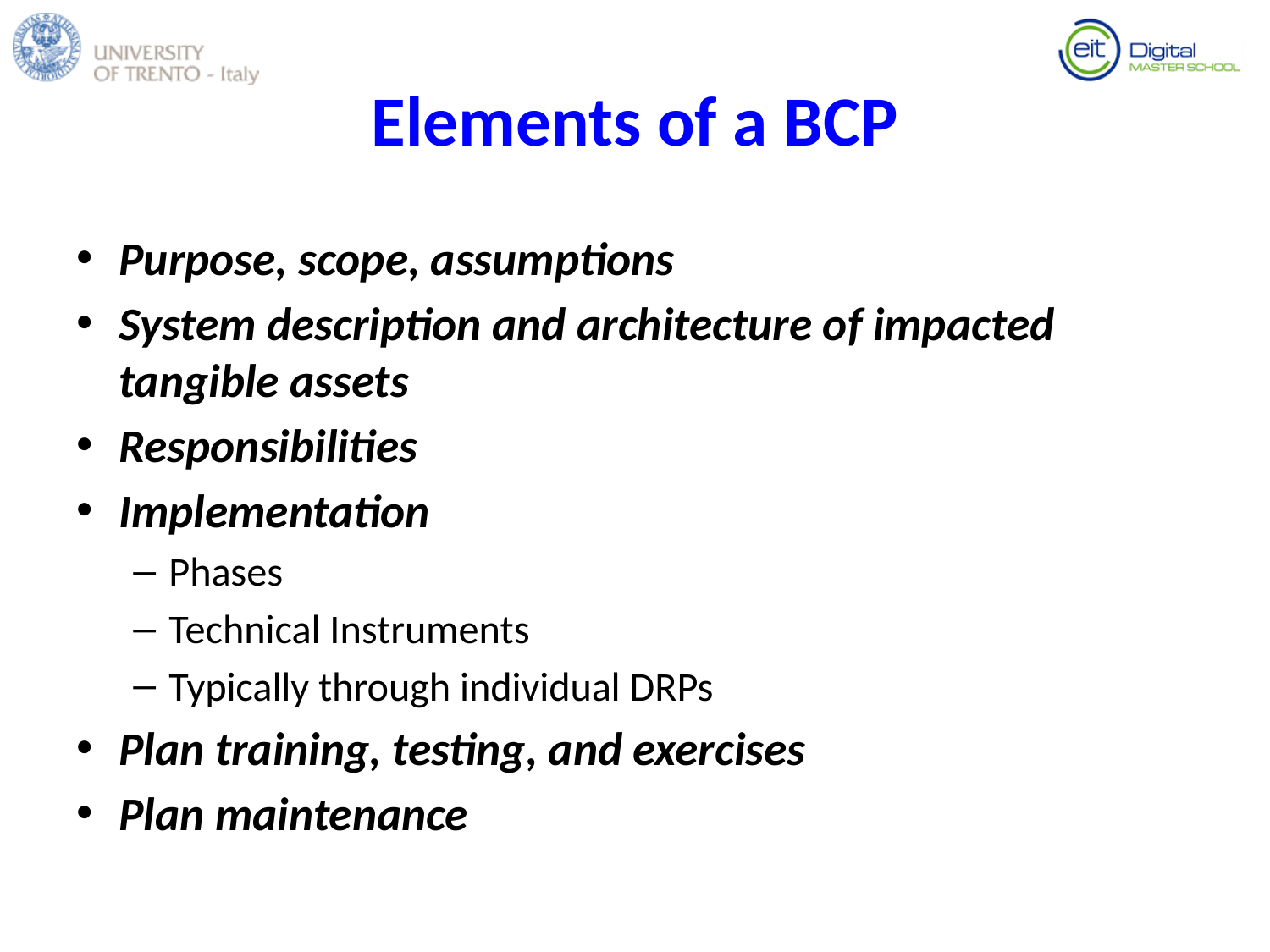

# Elements of a BCP
Purpose, scope, assumptions
System description and architecture of impacted tangible assets
Responsibilities
Implementation
Phases
Technical Instruments
Typically through individual DRPs
Plan training, testing, and exercises
Plan maintenance